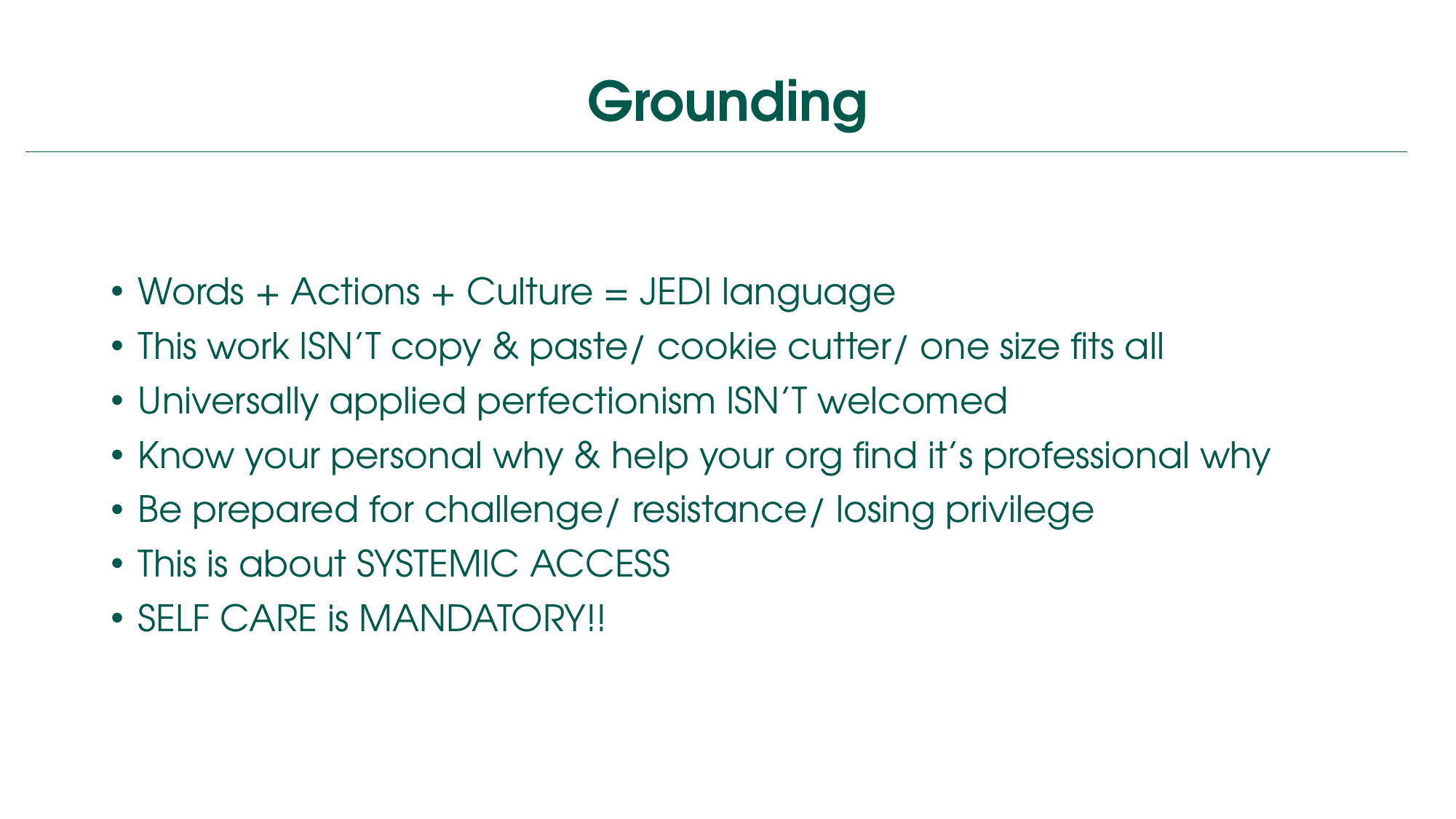

# Grounding
Words + Actions + Culture = JEDI language
This work ISN’T copy & paste/ cookie cutter/ one size fits all
Universally applied perfectionism ISN’T welcomed
Know your personal why & help your org find it’s professional why
Be prepared for challenge/ resistance/ losing privilege
This is about SYSTEMIC ACCESS
SELF CARE is MANDATORY!!